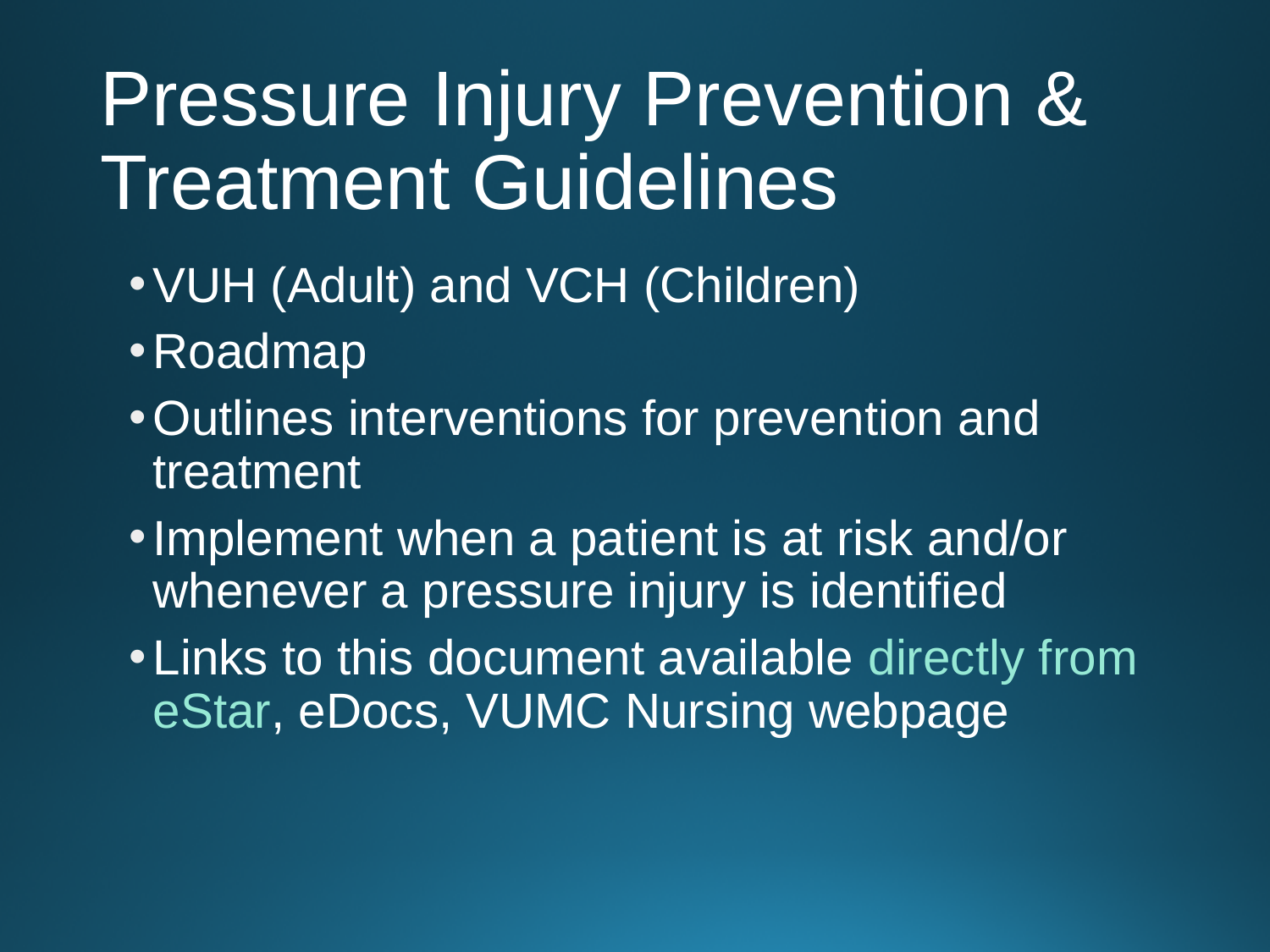

# Pressure Injury Prevention & Treatment Guidelines
VUH (Adult) and VCH (Children)
Roadmap
Outlines interventions for prevention and treatment
Implement when a patient is at risk and/or whenever a pressure injury is identified
Links to this document available directly from eStar, eDocs, VUMC Nursing webpage